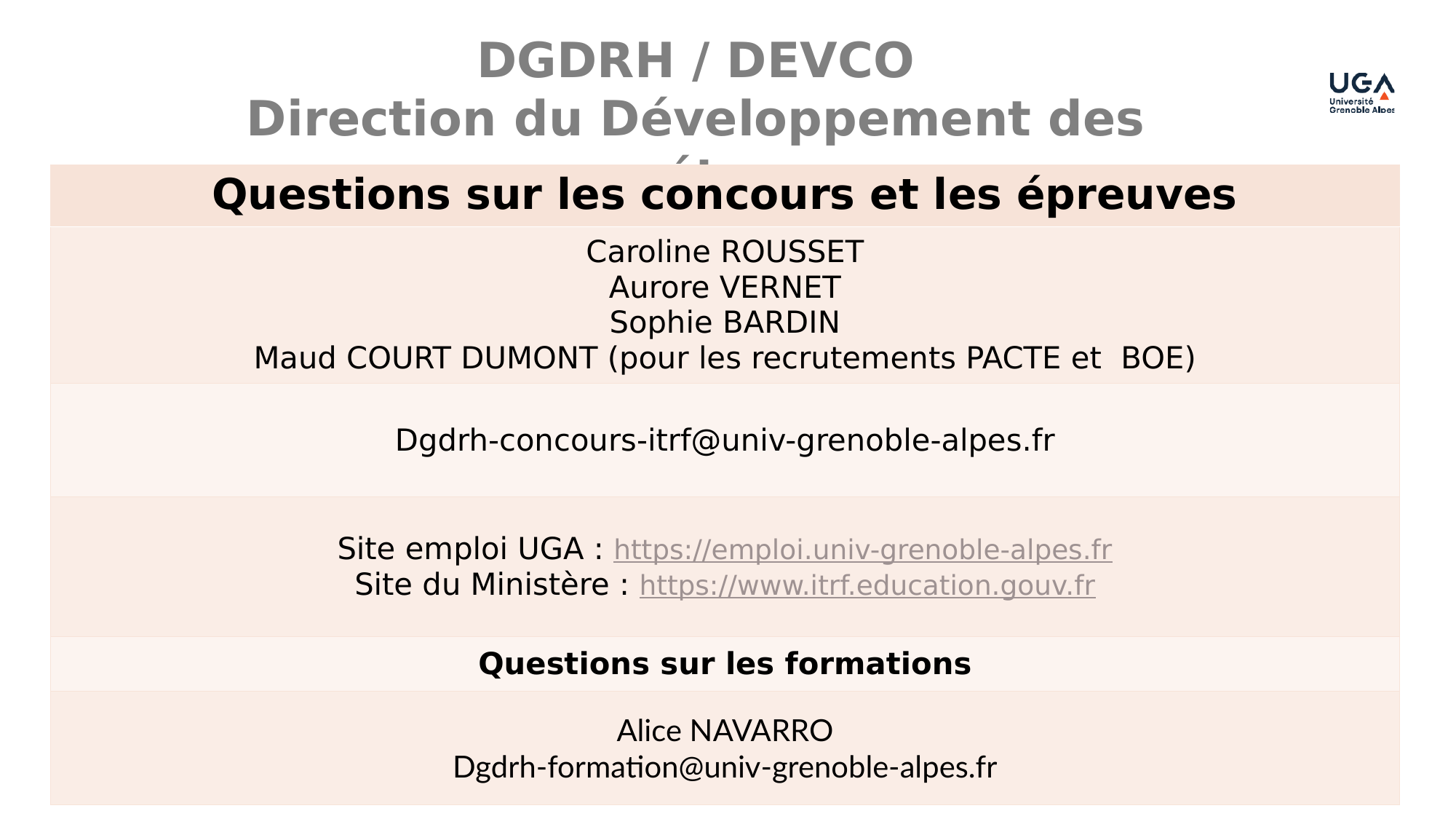

DGDRH / DEVCO
Direction du Développement des compétences
| Questions sur les concours et les épreuves |
| --- |
| Caroline ROUSSET Aurore VERNET Sophie BARDIN Maud COURT DUMONT (pour les recrutements PACTE et BOE) |
| Dgdrh-concours-itrf@univ-grenoble-alpes.fr |
| Site emploi UGA : https://emploi.univ-grenoble-alpes.fr Site du Ministère : https://www.itrf.education.gouv.fr |
| Questions sur les formations |
| Alice NAVARRO Dgdrh-formation@univ-grenoble-alpes.fr |